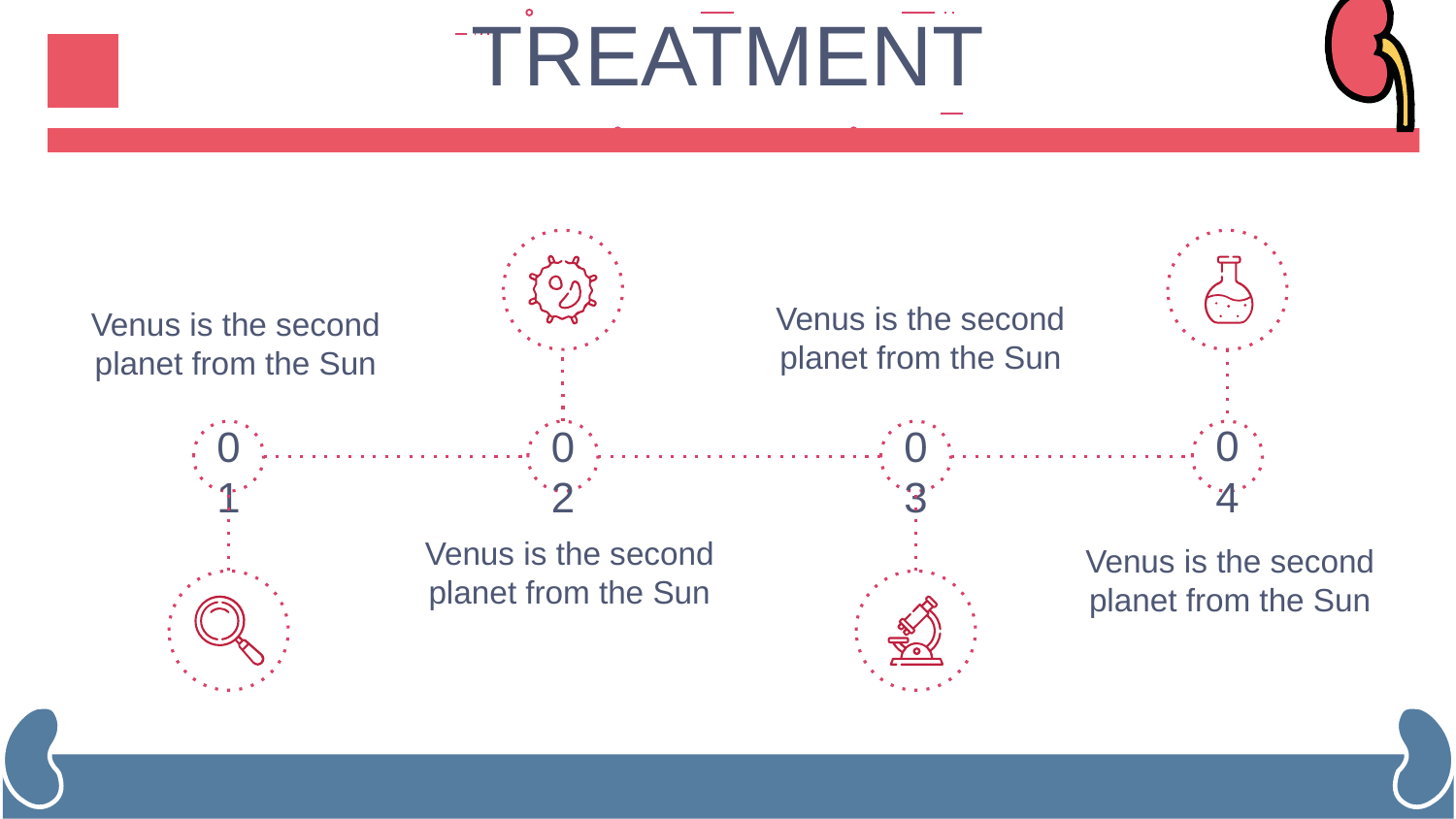

# TREATMENT

Venus is the second planet from the Sun
Venus is the second planet from the Sun

04
01
02
03
Venus is the second planet from the Sun
Venus is the second planet from the Sun